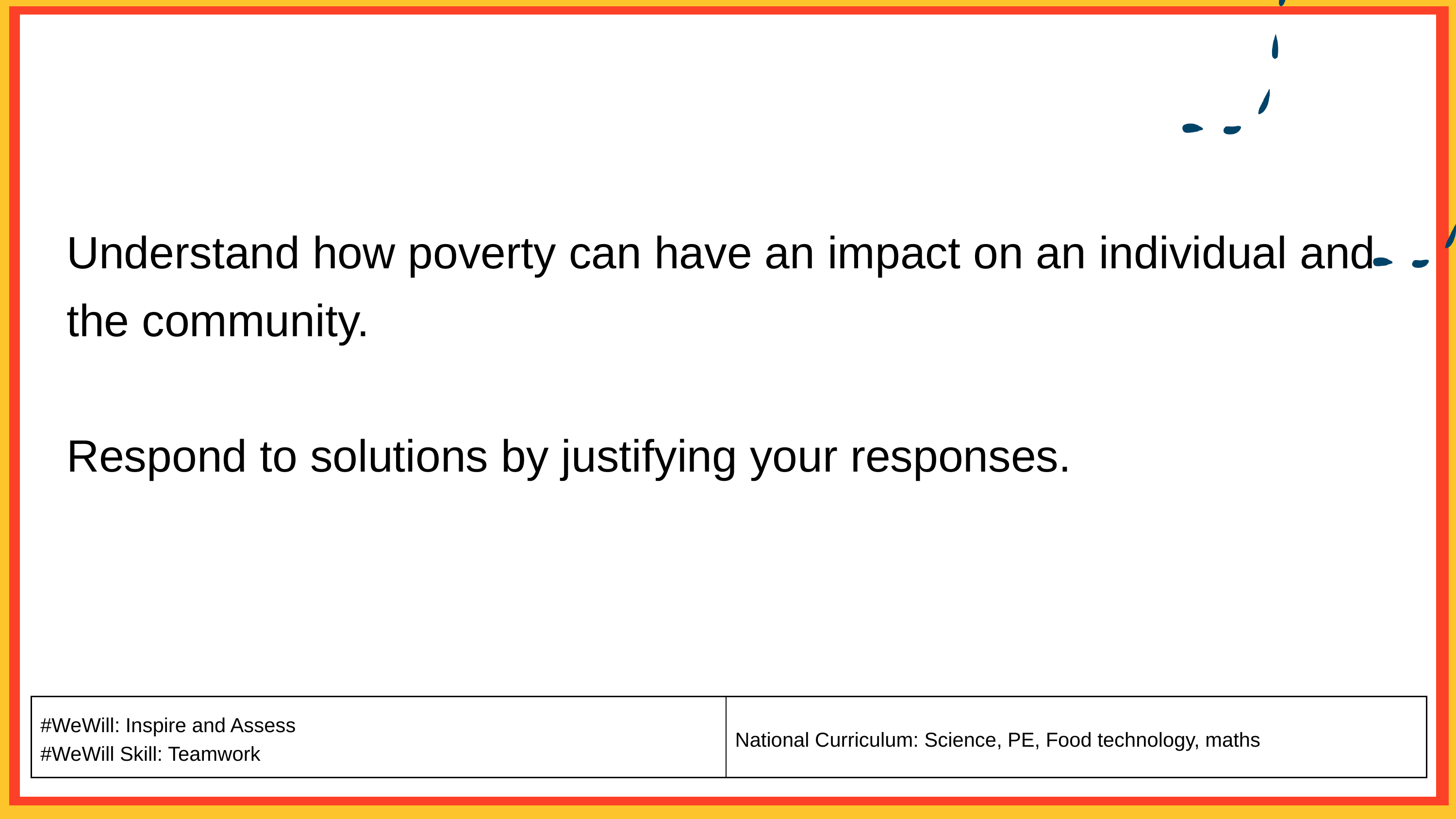

Understand how poverty can have an impact on an individual and the community.

Respond to solutions by justifying your responses.

| #WeWill: Inspire and Assess #WeWill Skill: Teamwork | National Curriculum: Science, PE, Food technology, maths |
| --- | --- |